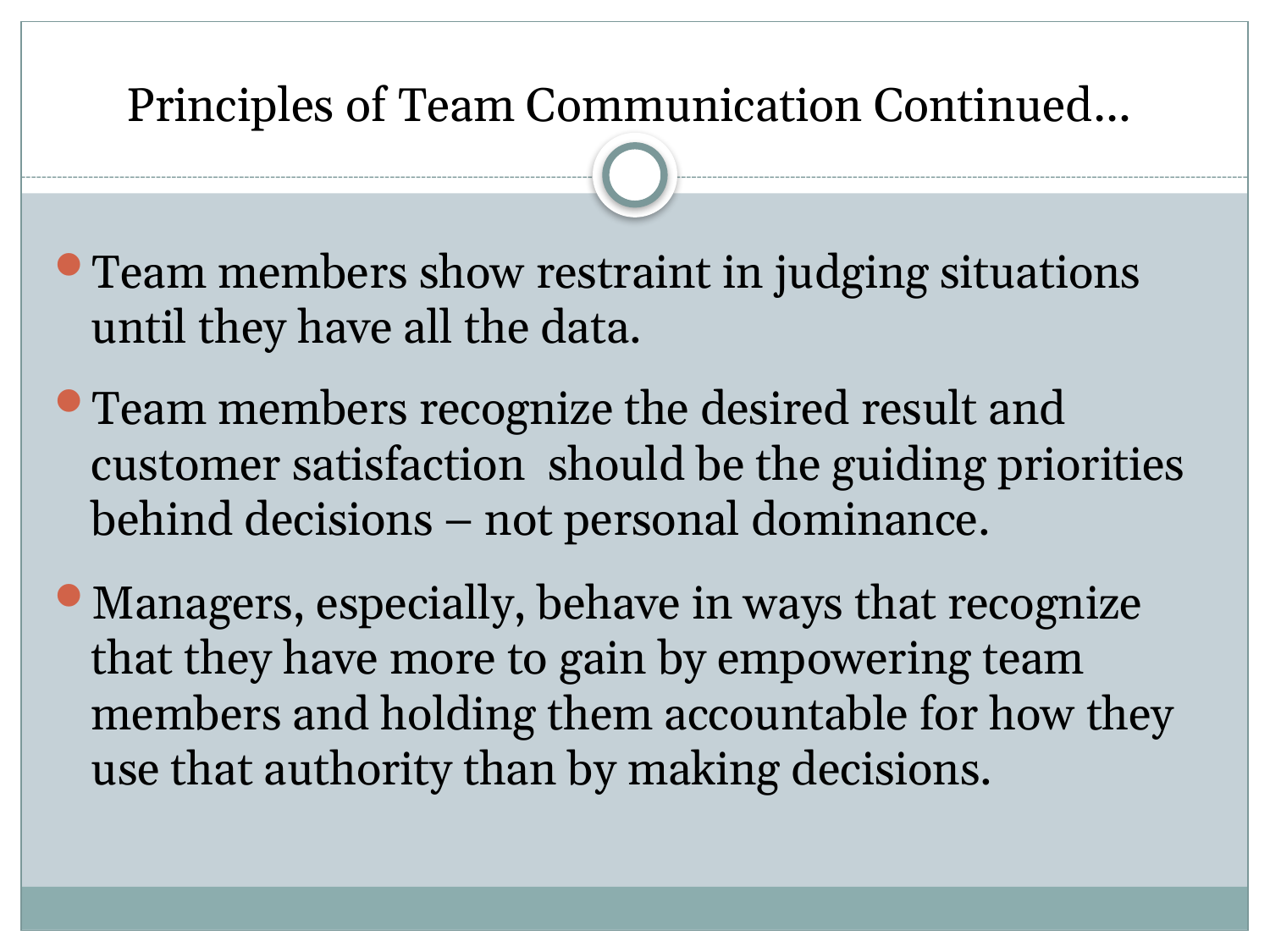

# Principles of Team Communication Continued…

Team members show restraint in judging situations until they have all the data.

Team members recognize the desired result and customer satisfaction  should be the guiding priorities behind decisions – not personal dominance.

Managers, especially, behave in ways that recognize that they have more to gain by empowering team members and holding them accountable for how they use that authority than by making decisions.